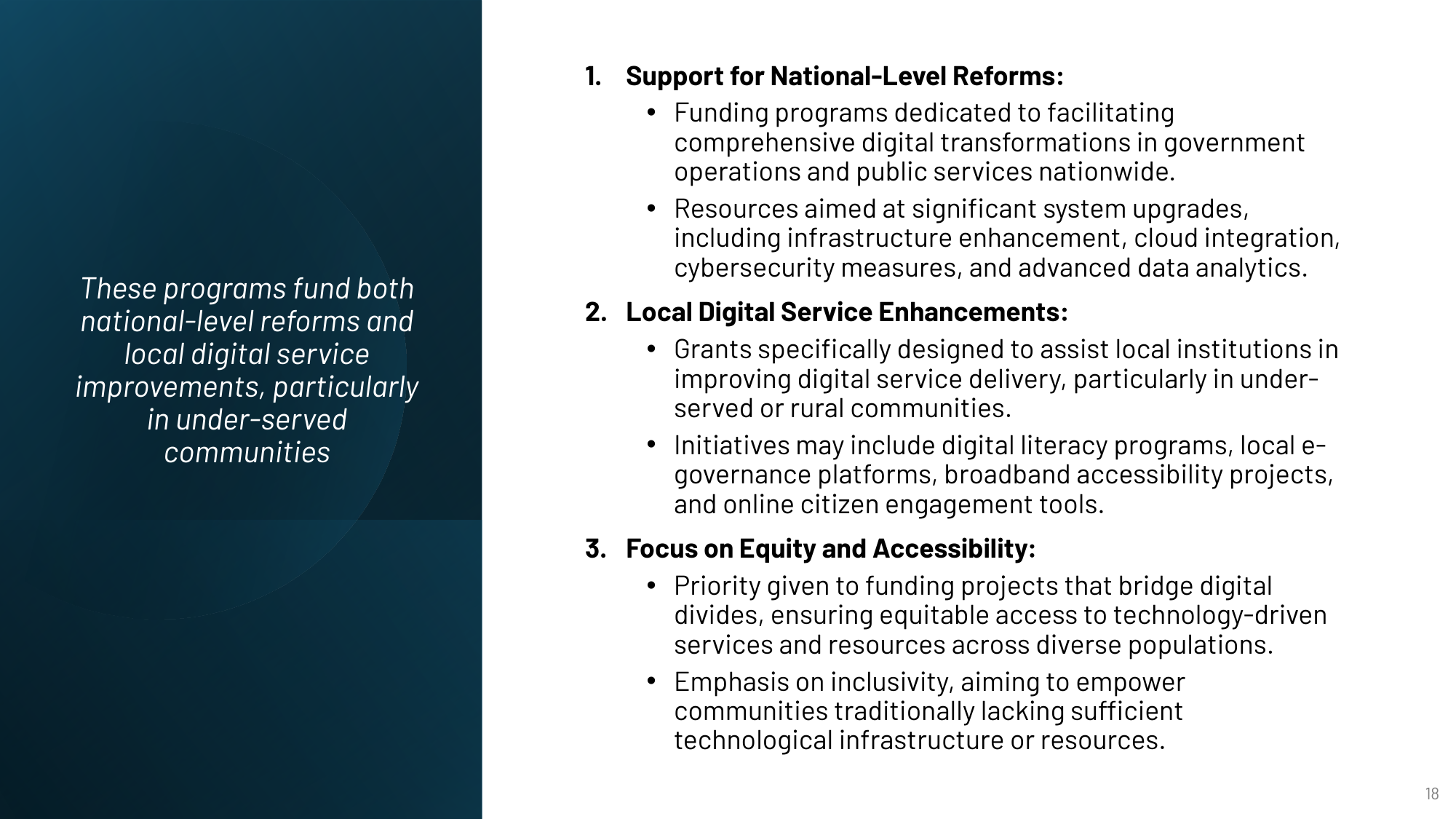

These programs fund both national-level reforms and local digital service improvements, particularly in under-served communities
Support for National-Level Reforms:
Funding programs dedicated to facilitating comprehensive digital transformations in government operations and public services nationwide.
Resources aimed at significant system upgrades, including infrastructure enhancement, cloud integration, cybersecurity measures, and advanced data analytics.
Local Digital Service Enhancements:
Grants specifically designed to assist local institutions in improving digital service delivery, particularly in under-served or rural communities.
Initiatives may include digital literacy programs, local e-governance platforms, broadband accessibility projects, and online citizen engagement tools.
Focus on Equity and Accessibility:
Priority given to funding projects that bridge digital divides, ensuring equitable access to technology-driven services and resources across diverse populations.
Emphasis on inclusivity, aiming to empower communities traditionally lacking sufficient technological infrastructure or resources.

18